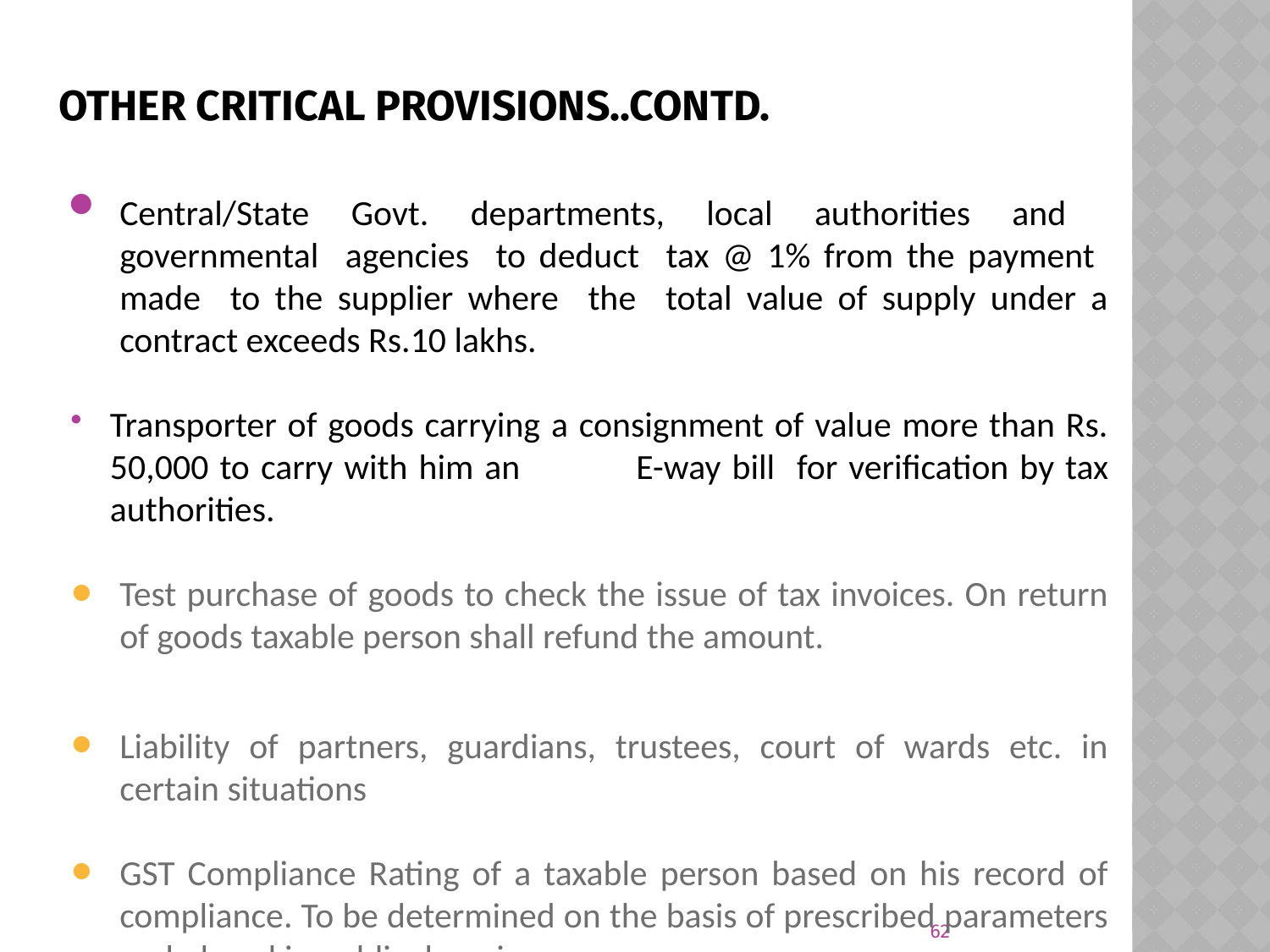

# OTHER CRITICAL PROVISIONS..Contd.

Central/State Govt. departments, local authorities and  governmental  agencies  to deduct  tax @ 1% from the payment  made  to the supplier where  the  total value of supply under a contract exceeds Rs.10 lakhs.

Transporter of goods carrying a consignment of value more than Rs. 50,000 to carry with him an 	E-way bill  for verification by tax authorities.

Test purchase of goods to check the issue of tax invoices. On return of goods taxable person shall refund the amount.

Liability of partners, guardians, trustees, court of wards etc. in certain situations

GST Compliance Rating of a taxable person based on his record of compliance. To be determined on the basis of prescribed parameters and placed in public domain.

62